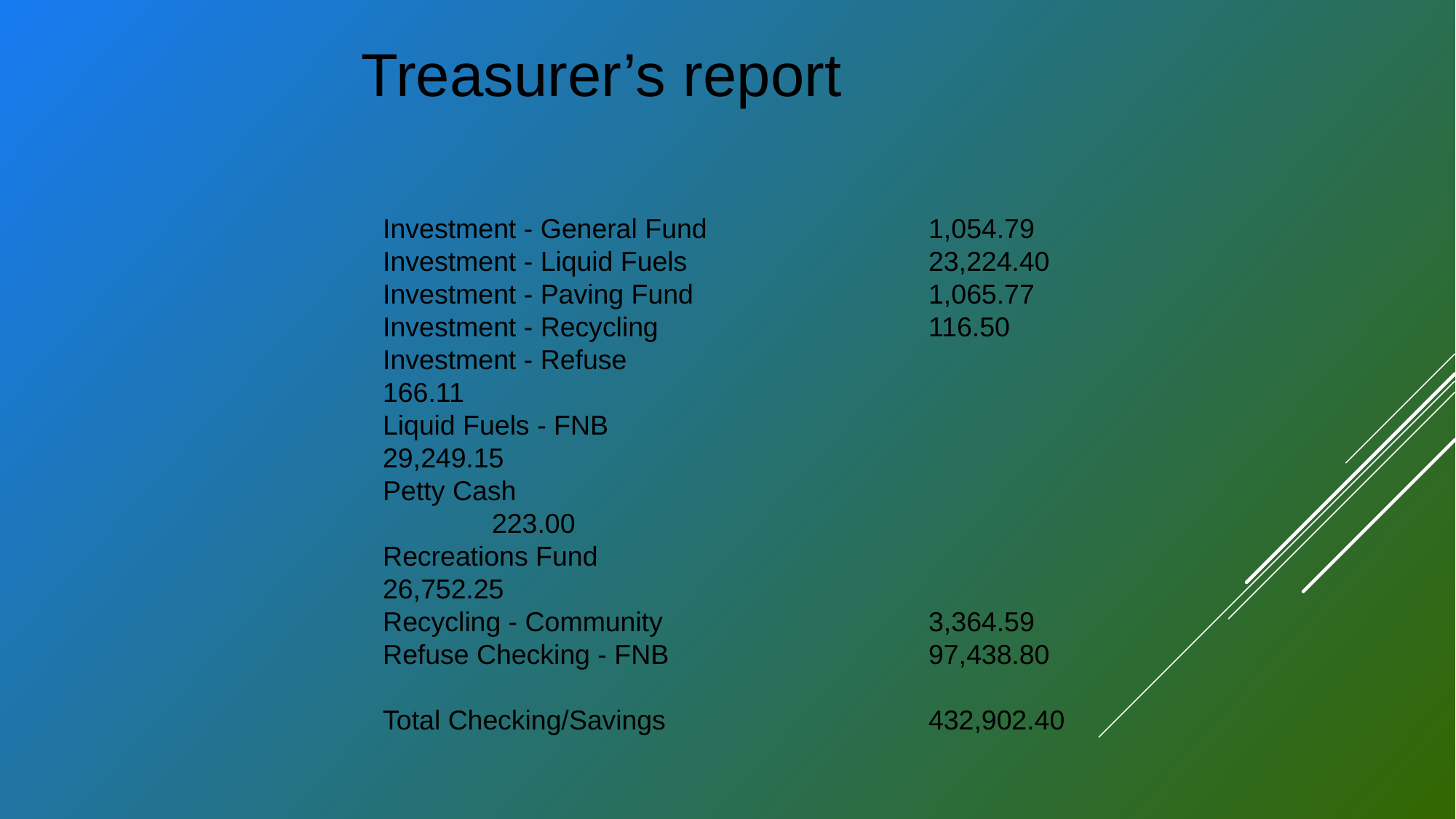

Treasurer’s report

Investment - General Fund 		1,054.79
Investment - Liquid Fuels 			23,224.40
Investment - Paving Fund 			1,065.77
Investment - Recycling 			116.50
Investment - Refuse 				166.11
Liquid Fuels - FNB 				29,249.15
Petty Cash 						223.00
Recreations Fund 				26,752.25
Recycling - Community 			3,364.59
Refuse Checking - FNB 			97,438.80

Total Checking/Savings 			432,902.40